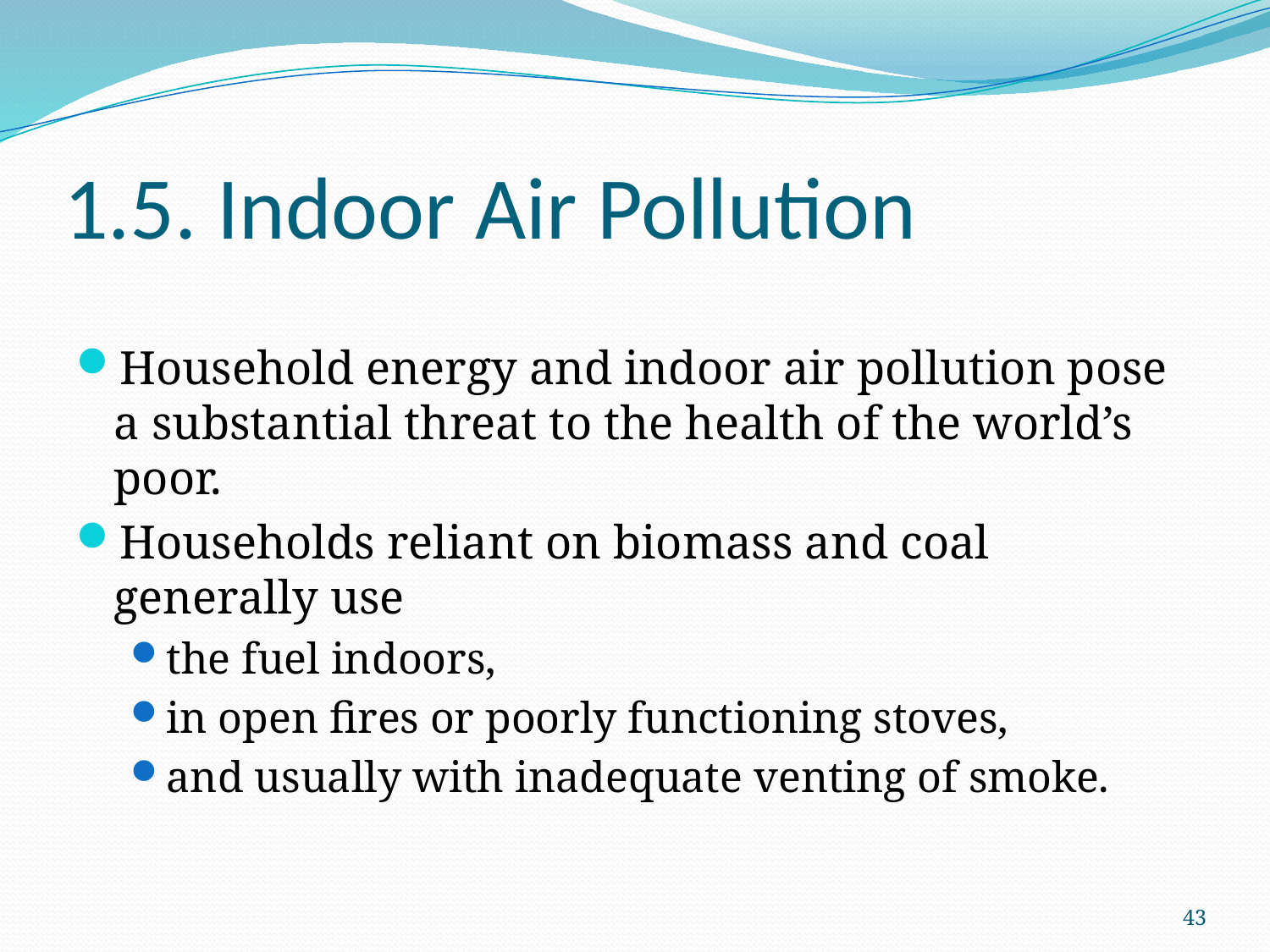

# 1.5. Indoor Air Pollution

Household energy and indoor air pollution pose a substantial threat to the health of the world’s poor.
Households reliant on biomass and coal generally use
the fuel indoors,
in open fires or poorly functioning stoves,
and usually with inadequate venting of smoke.

43